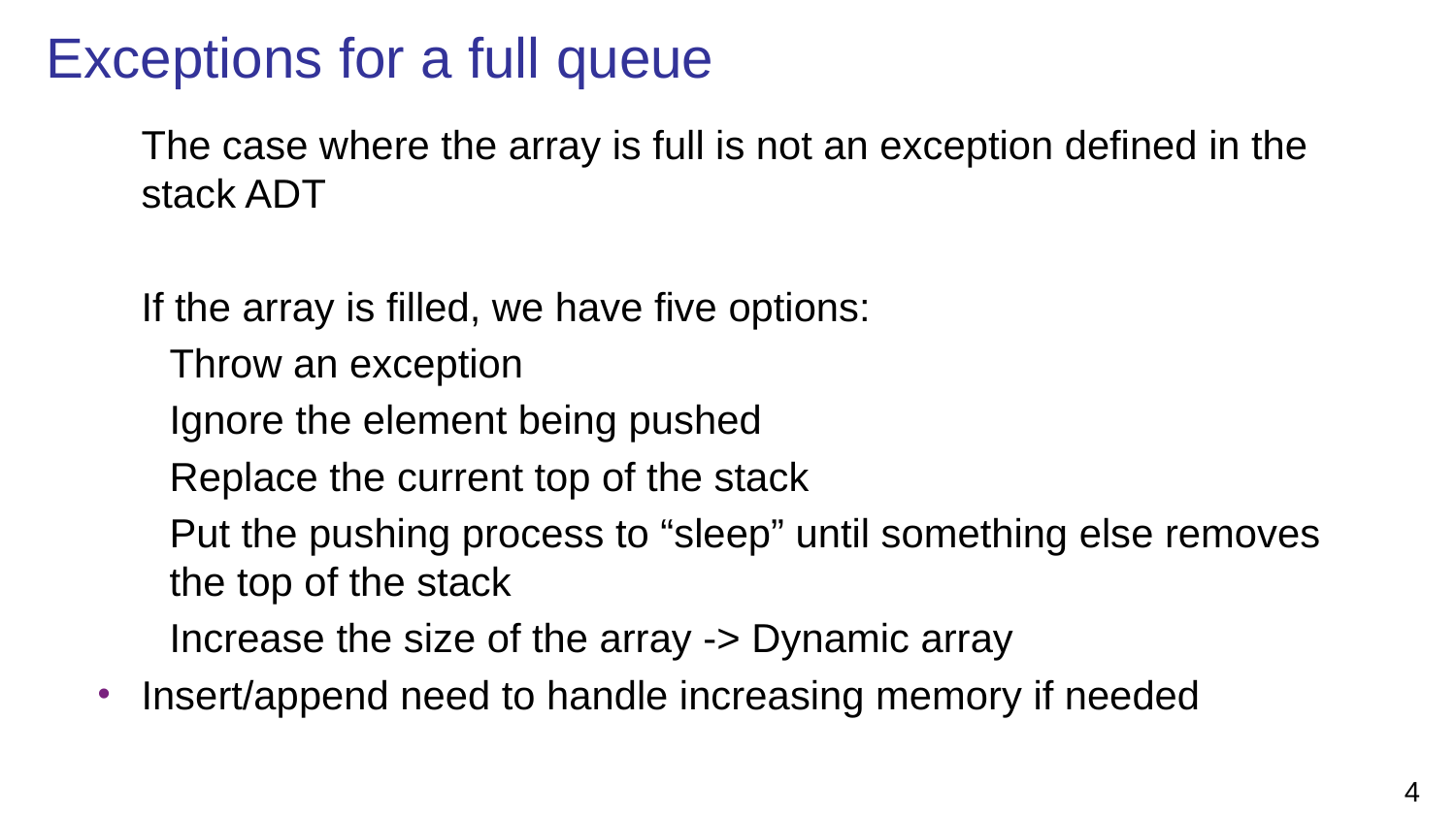

Exceptions for a full queue
	The case where the array is full is not an exception defined in the stack ADT

	If the array is filled, we have five options:
Throw an exception
Ignore the element being pushed
Replace the current top of the stack
Put the pushing process to “sleep” until something else removes
the top of the stack
Increase the size of the array -> Dynamic array
Insert/append need to handle increasing memory if needed